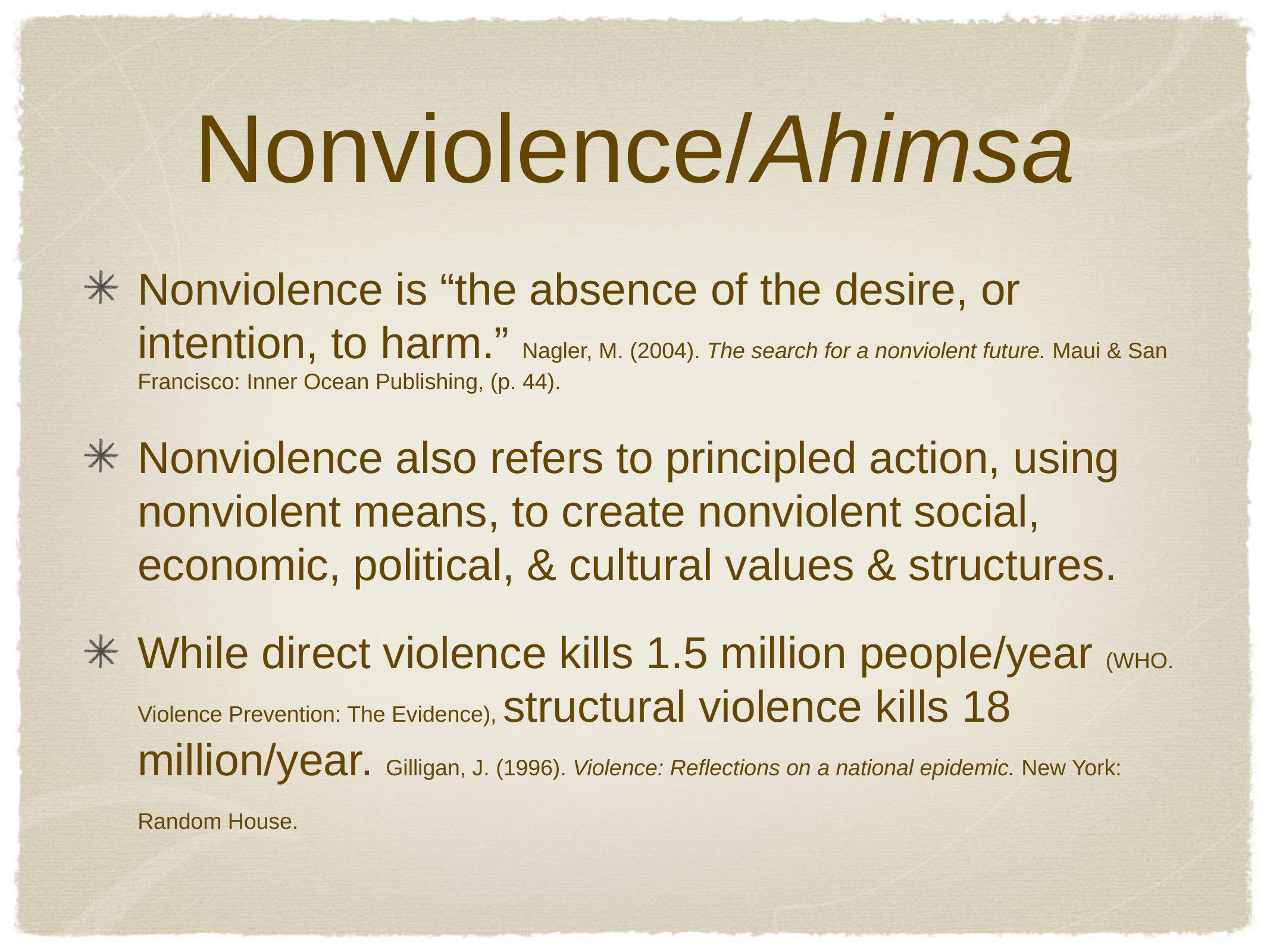

# Nonviolence/Ahimsa
Nonviolence is “the absence of the desire, or intention, to harm.” Nagler, M. (2004). The search for a nonviolent future. Maui & San Francisco: Inner Ocean Publishing, (p. 44).
Nonviolence also refers to principled action, using nonviolent means, to create nonviolent social, economic, political, & cultural values & structures.
While direct violence kills 1.5 million people/year (WHO. Violence Prevention: The Evidence), structural violence kills 18 million/year. Gilligan, J. (1996). Violence: Reflections on a national epidemic. New York: Random House.